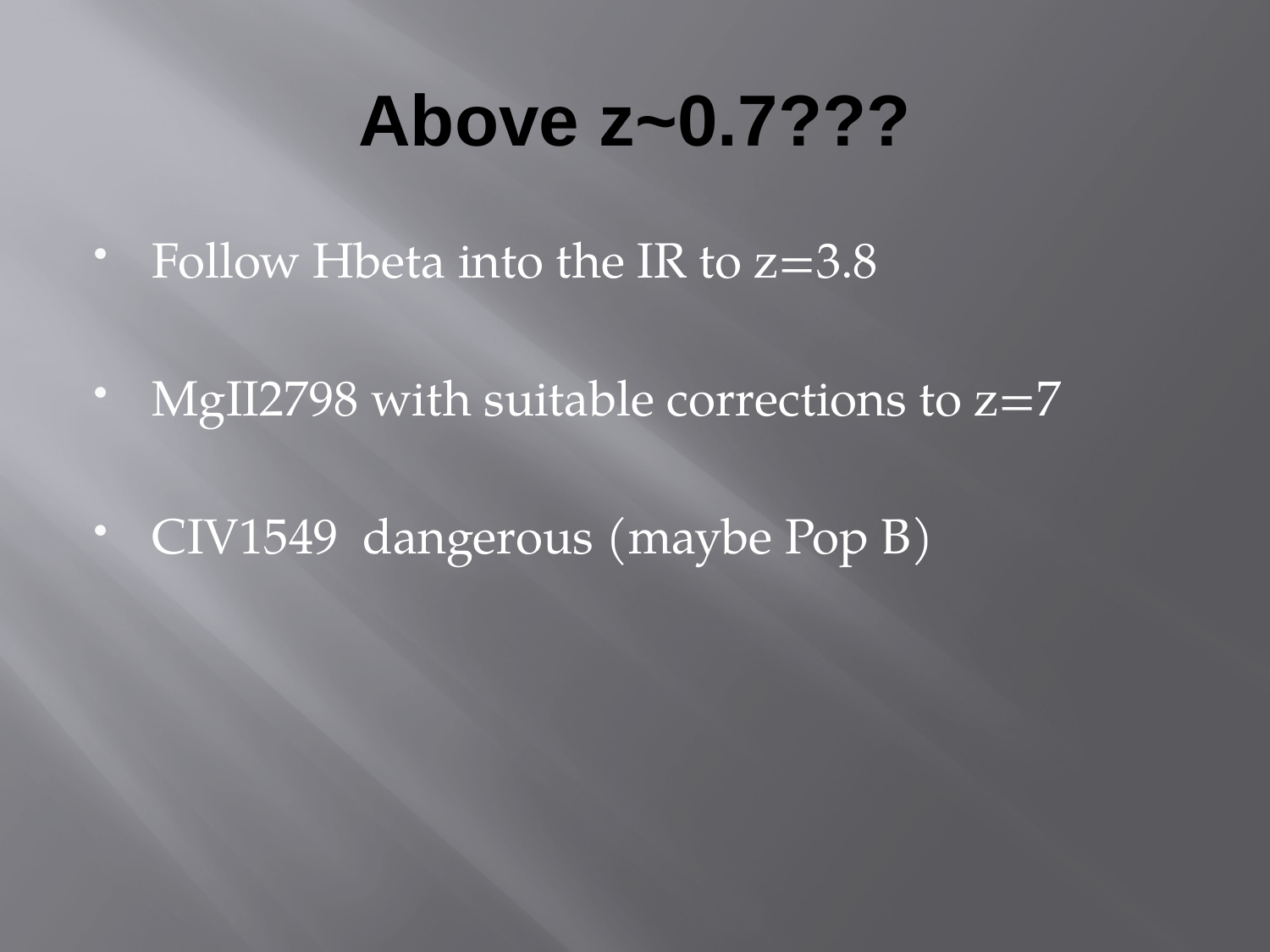

# Above z~0.7???
Follow Hbeta into the IR to z=3.8

MgII2798 with suitable corrections to z=7

CIV1549  dangerous (maybe Pop B)